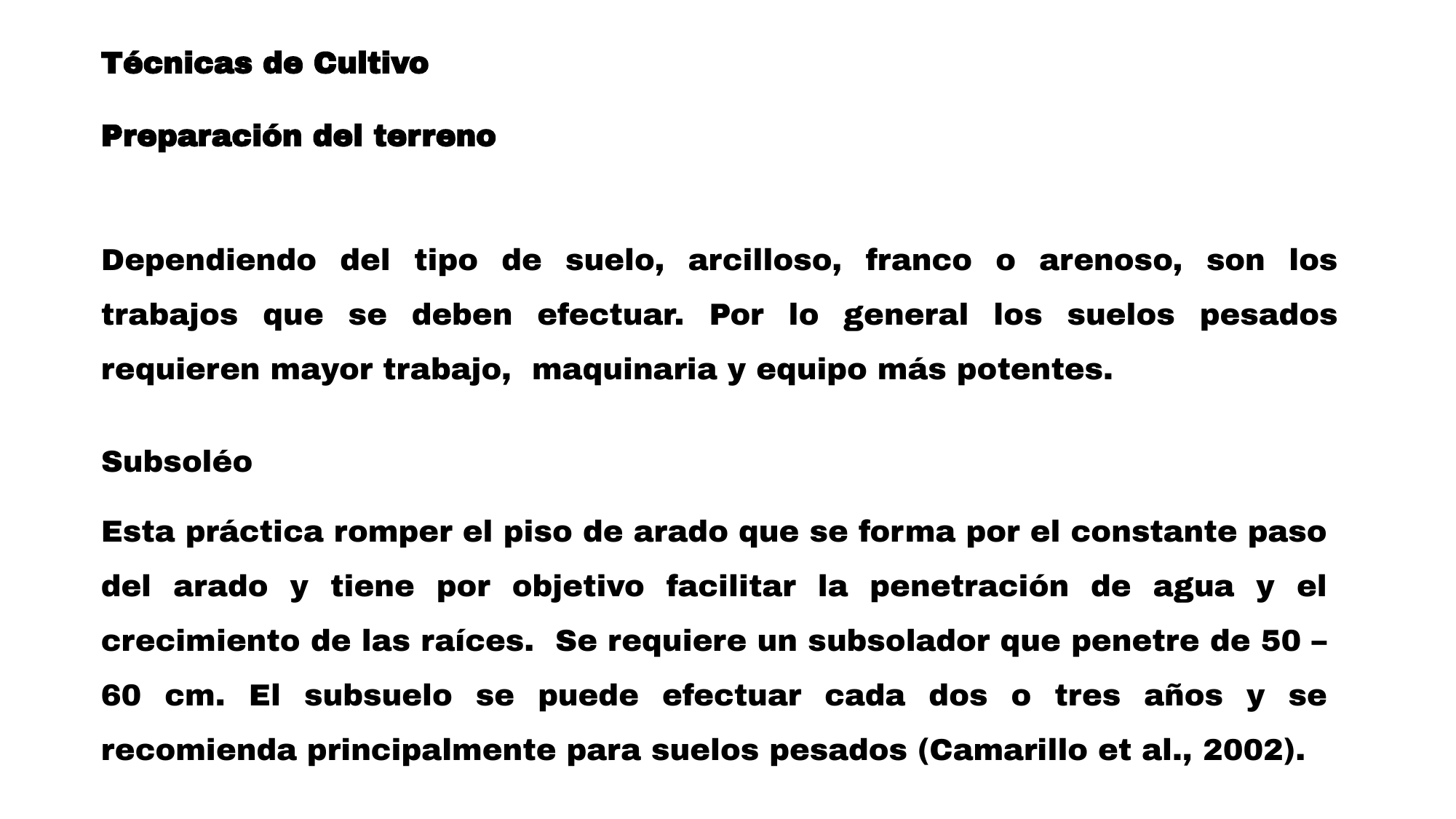

Técnicas de Cultivo

Preparación del terreno

Dependiendo del tipo de suelo, arcilloso, franco o arenoso, son los trabajos que se deben efectuar. Por lo general los suelos pesados requieren mayor trabajo,  maquinaria y equipo más potentes.
Subsoléo
Esta práctica romper el piso de arado que se forma por el constante paso del arado y tiene por objetivo facilitar la penetración de agua y el crecimiento de las raíces.  Se requiere un subsolador que penetre de 50 – 60 cm. El subsuelo se puede efectuar cada dos o tres años y se recomienda principalmente para suelos pesados (Camarillo et al., 2002).